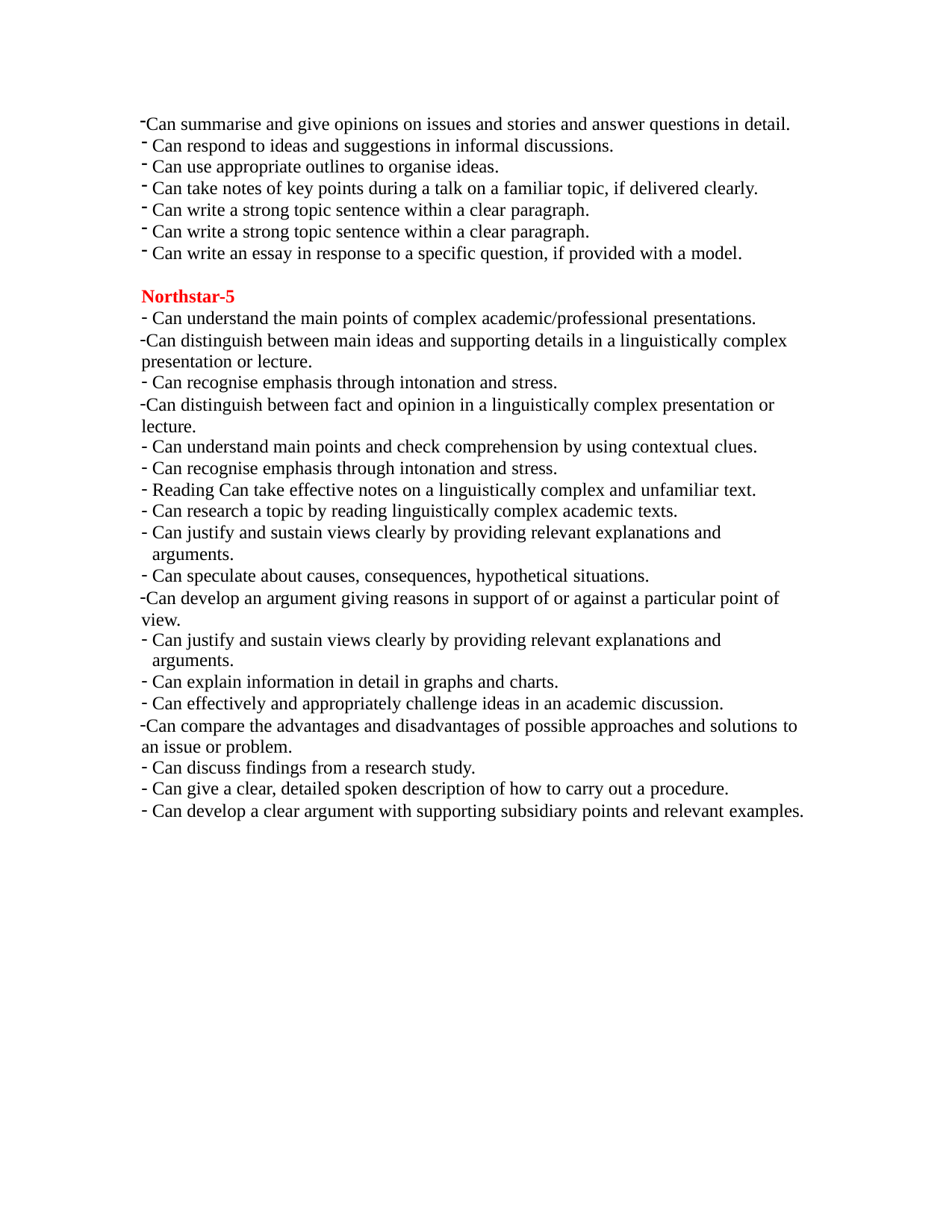

Can summarise and give opinions on issues and stories and answer questions in detail.
Can respond to ideas and suggestions in informal discussions.
Can use appropriate outlines to organise ideas.
Can take notes of key points during a talk on a familiar topic, if delivered clearly.
Can write a strong topic sentence within a clear paragraph.
Can write a strong topic sentence within a clear paragraph.
Can write an essay in response to a specific question, if provided with a model.

Northstar-5
Can understand the main points of complex academic/professional presentations.
Can distinguish between main ideas and supporting details in a linguistically complex  presentation or lecture.
Can recognise emphasis through intonation and stress.
Can distinguish between fact and opinion in a linguistically complex presentation or  lecture.
Can understand main points and check comprehension by using contextual clues.
Can recognise emphasis through intonation and stress.
Reading Can take effective notes on a linguistically complex and unfamiliar text.
Can research a topic by reading linguistically complex academic texts.
Can justify and sustain views clearly by providing relevant explanations and arguments.
Can speculate about causes, consequences, hypothetical situations.
Can develop an argument giving reasons in support of or against a particular point of  view.
Can justify and sustain views clearly by providing relevant explanations and arguments.
Can explain information in detail in graphs and charts.
Can effectively and appropriately challenge ideas in an academic discussion.
Can compare the advantages and disadvantages of possible approaches and solutions to  an issue or problem.
Can discuss findings from a research study.
Can give a clear, detailed spoken description of how to carry out a procedure.
Can develop a clear argument with supporting subsidiary points and relevant examples.